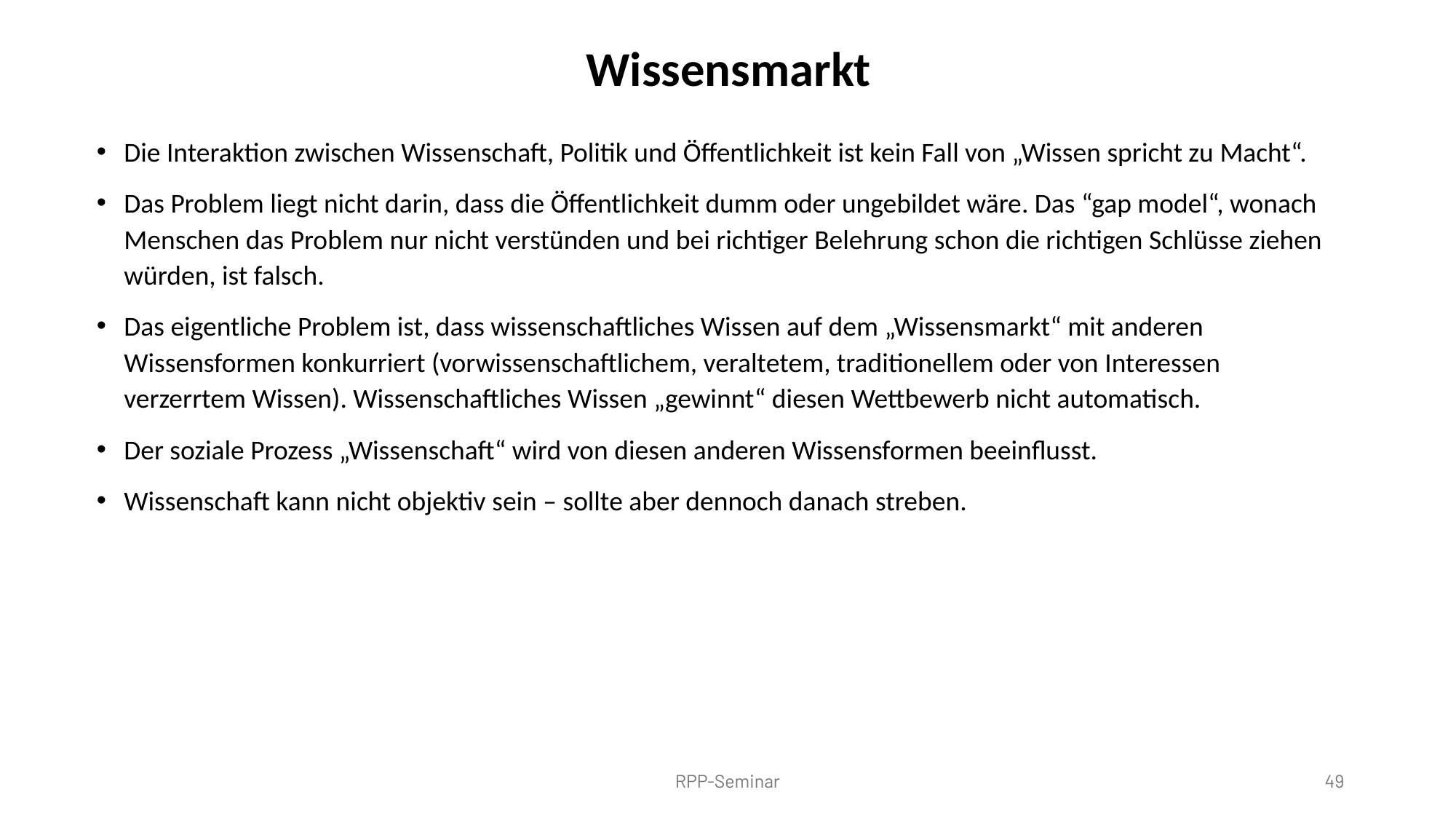

Wissensmarkt
Die Interaktion zwischen Wissenschaft, Politik und Öffentlichkeit ist kein Fall von „Wissen spricht zu Macht“.
Das Problem liegt nicht darin, dass die Öffentlichkeit dumm oder ungebildet wäre. Das “gap model“, wonach Menschen das Problem nur nicht verstünden und bei richtiger Belehrung schon die richtigen Schlüsse ziehen würden, ist falsch.
Das eigentliche Problem ist, dass wissenschaftliches Wissen auf dem „Wissensmarkt“ mit anderen Wissensformen konkurriert (vorwissenschaftlichem, veraltetem, traditionellem oder von Interessen verzerrtem Wissen). Wissenschaftliches Wissen „gewinnt“ diesen Wettbewerb nicht automatisch.
Der soziale Prozess „Wissenschaft“ wird von diesen anderen Wissensformen beeinflusst.
Wissenschaft kann nicht objektiv sein – sollte aber dennoch danach streben.
RPP-Seminar
49